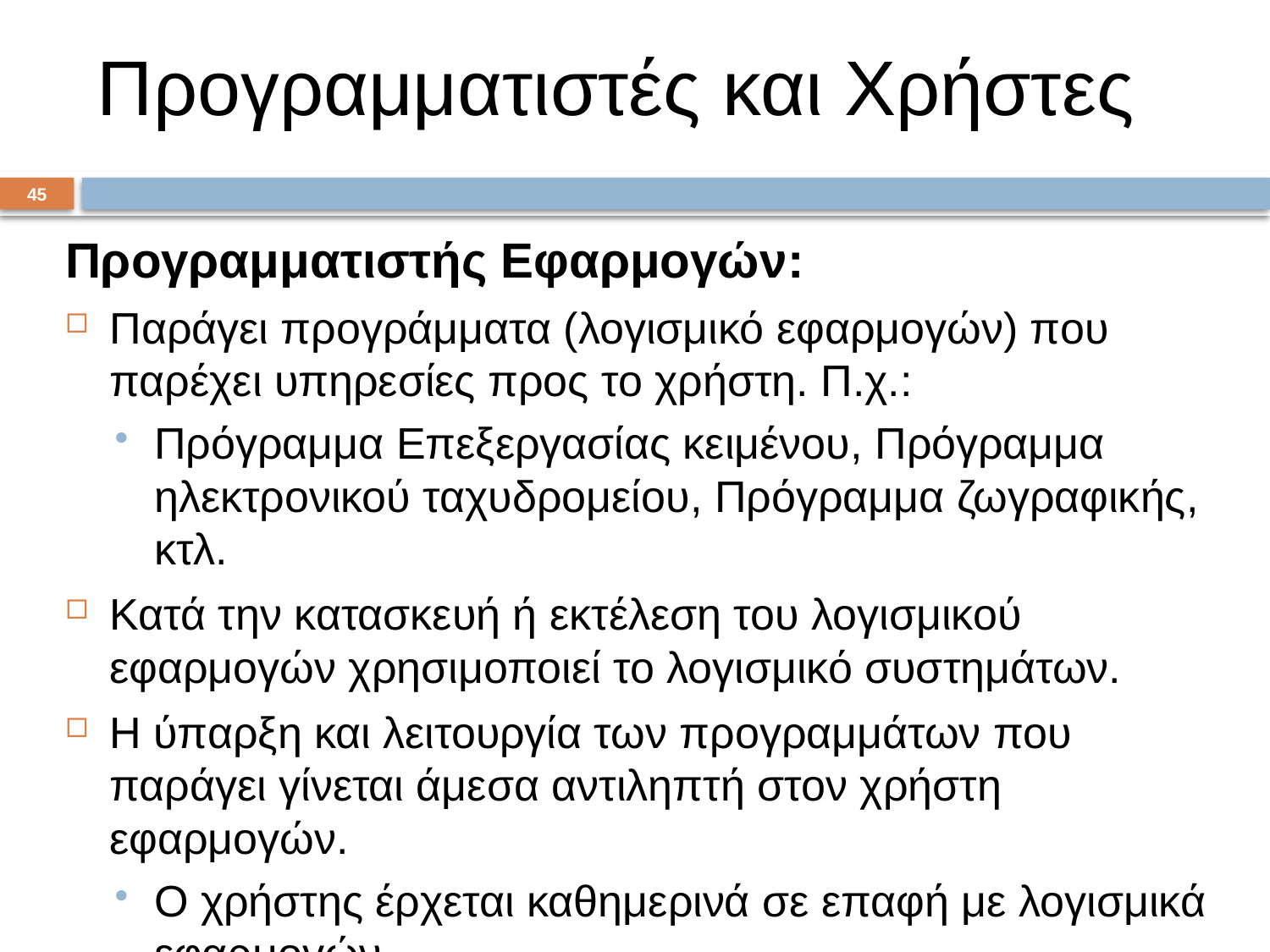

# Προγραμματιστές και Χρήστες
45
Προγραμματιστής Εφαρμογών:
Παράγει προγράμματα (λογισμικό εφαρμογών) που παρέχει υπηρεσίες προς το χρήστη. Π.χ.:
Πρόγραμμα Επεξεργασίας κειμένου, Πρόγραμμα ηλεκτρονικού ταχυδρομείου, Πρόγραμμα ζωγραφικής, κτλ.
Κατά την κατασκευή ή εκτέλεση του λογισμικού εφαρμογών χρησιμοποιεί το λογισμικό συστημάτων.
Η ύπαρξη και λειτουργία των προγραμμάτων που παράγει γίνεται άμεσα αντιληπτή στον χρήστη εφαρμογών.
Ο χρήστης έρχεται καθημερινά σε επαφή με λογισμικά εφαρμογών.